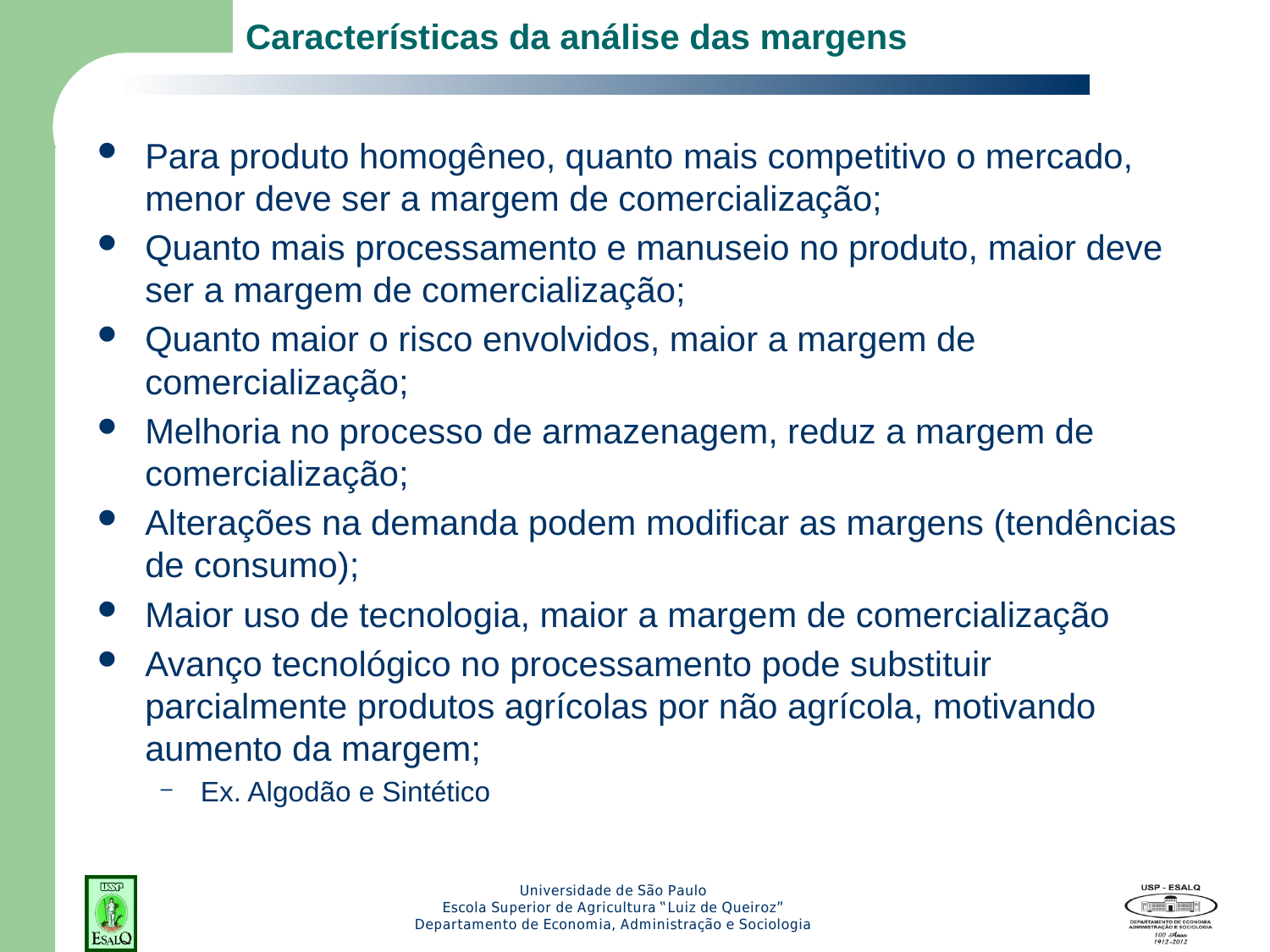

# Características da análise das margens
Para produto homogêneo, quanto mais competitivo o mercado, menor deve ser a margem de comercialização;
Quanto mais processamento e manuseio no produto, maior deve ser a margem de comercialização;
Quanto maior o risco envolvidos, maior a margem de comercialização;
Melhoria no processo de armazenagem, reduz a margem de comercialização;
Alterações na demanda podem modificar as margens (tendências de consumo);
Maior uso de tecnologia, maior a margem de comercialização
Avanço tecnológico no processamento pode substituir parcialmente produtos agrícolas por não agrícola, motivando aumento da margem;
Ex. Algodão e Sintético